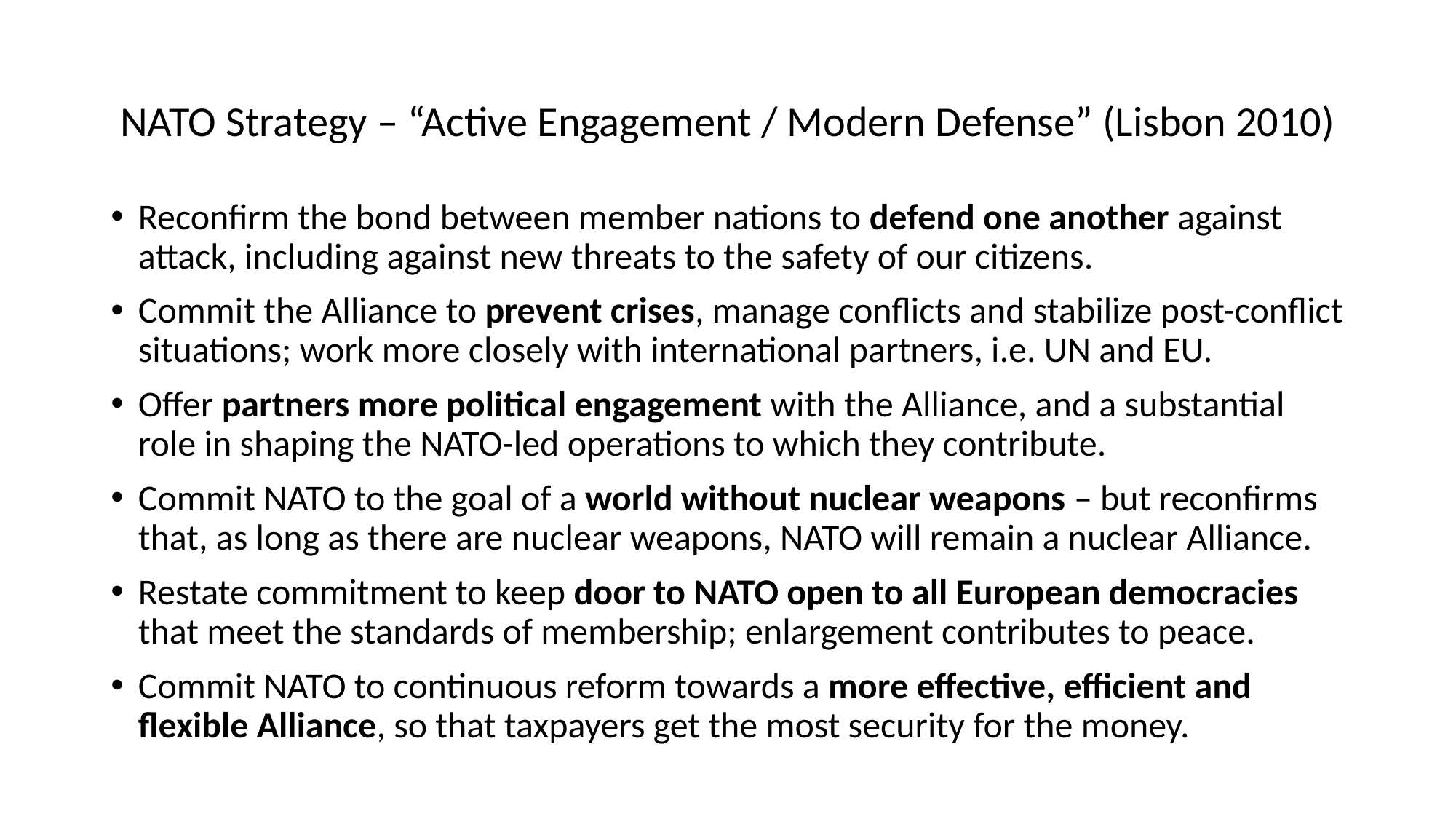

# NATO Strategy – “Active Engagement / Modern Defense” (Lisbon 2010)
Reconfirm the bond between member nations to defend one another against attack, including against new threats to the safety of our citizens.
Commit the Alliance to prevent crises, manage conflicts and stabilize post-conflict situations; work more closely with international partners, i.e. UN and EU.
Offer partners more political engagement with the Alliance, and a substantial role in shaping the NATO-led operations to which they contribute.
Commit NATO to the goal of a world without nuclear weapons – but reconfirms that, as long as there are nuclear weapons, NATO will remain a nuclear Alliance.
Restate commitment to keep door to NATO open to all European democracies that meet the standards of membership; enlargement contributes to peace.
Commit NATO to continuous reform towards a more effective, efficient and flexible Alliance, so that taxpayers get the most security for the money.